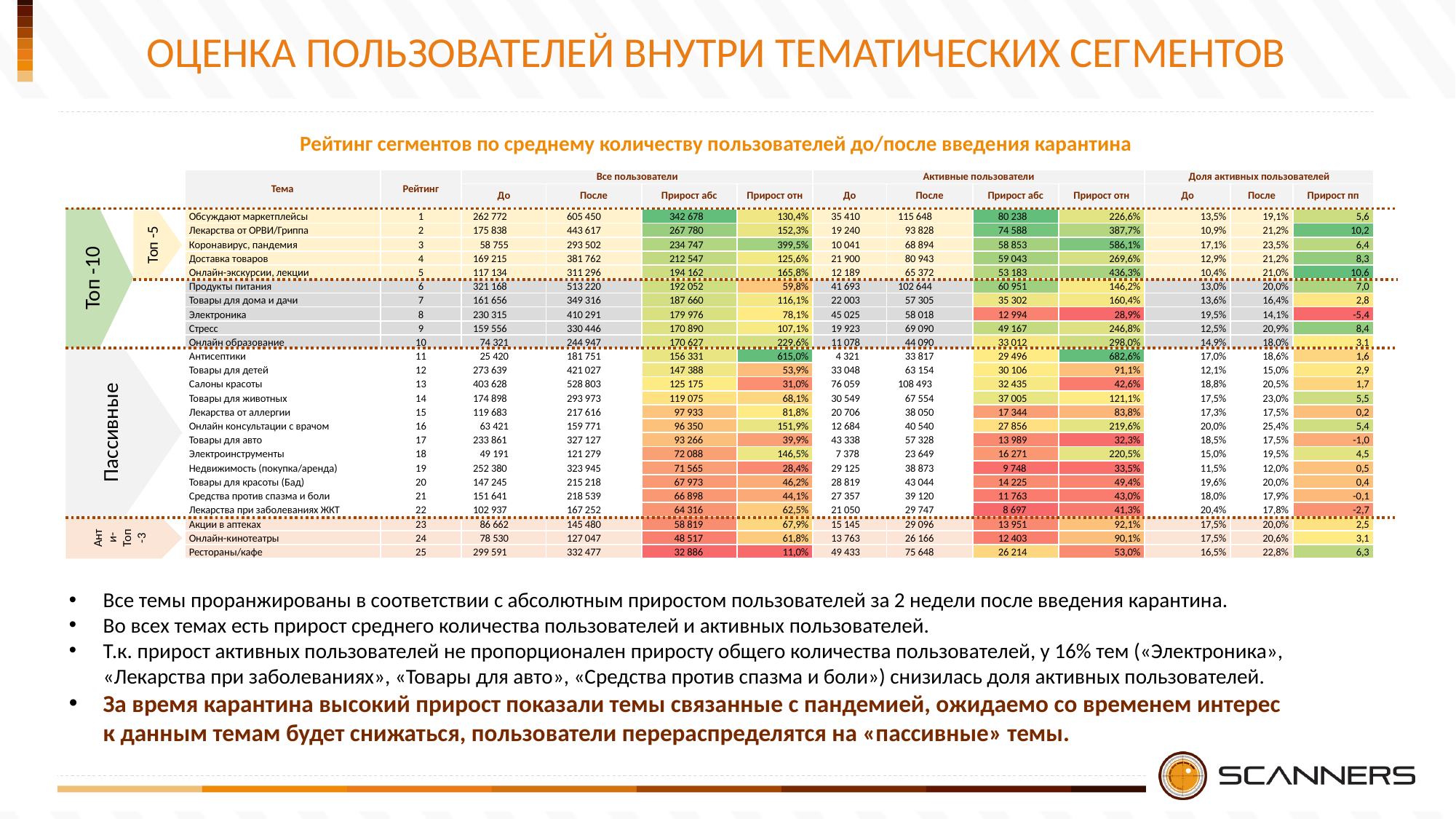

ОЦЕНКА ПОЛЬЗОВАТЕЛЕЙ ВНУТРИ ТЕМАТИЧЕСКИХ СЕГМЕНТОВ

Рейтинг сегментов по среднему количеству пользователей до/после введения карантина
| Тема | Рейтинг | Все пользователи |  |  |  | Активные пользователи |  |  |  | Доля активных пользователей |  |  |
| --- | --- | --- | --- | --- | --- | --- | --- | --- | --- | --- | --- | --- |
|  |  | До | После | Прирост абс | Прирост отн | До | После | Прирост абс | Прирост отн | До | После | Прирост пп |
| Обсуждают маркетплейсы | 1 | 262 772 | 605 450 | 342 678 | 130,4% | 35 410 | 115 648 | 80 238 | 226,6% | 13,5% | 19,1% | 5,6 |
| Лекарства от ОРВИ/Гриппа | 2 | 175 838 | 443 617 | 267 780 | 152,3% | 19 240 | 93 828 | 74 588 | 387,7% | 10,9% | 21,2% | 10,2 |
| Коронавирус, пандемия | 3 | 58 755 | 293 502 | 234 747 | 399,5% | 10 041 | 68 894 | 58 853 | 586,1% | 17,1% | 23,5% | 6,4 |
| Доставка товаров | 4 | 169 215 | 381 762 | 212 547 | 125,6% | 21 900 | 80 943 | 59 043 | 269,6% | 12,9% | 21,2% | 8,3 |
| Онлайн-экскурсии, лекции | 5 | 117 134 | 311 296 | 194 162 | 165,8% | 12 189 | 65 372 | 53 183 | 436,3% | 10,4% | 21,0% | 10,6 |
| Продукты питания | 6 | 321 168 | 513 220 | 192 052 | 59,8% | 41 693 | 102 644 | 60 951 | 146,2% | 13,0% | 20,0% | 7,0 |
| Товары для дома и дачи | 7 | 161 656 | 349 316 | 187 660 | 116,1% | 22 003 | 57 305 | 35 302 | 160,4% | 13,6% | 16,4% | 2,8 |
| Электроника | 8 | 230 315 | 410 291 | 179 976 | 78,1% | 45 025 | 58 018 | 12 994 | 28,9% | 19,5% | 14,1% | -5,4 |
| Стресс | 9 | 159 556 | 330 446 | 170 890 | 107,1% | 19 923 | 69 090 | 49 167 | 246,8% | 12,5% | 20,9% | 8,4 |
| Онлайн образование | 10 | 74 321 | 244 947 | 170 627 | 229,6% | 11 078 | 44 090 | 33 012 | 298,0% | 14,9% | 18,0% | 3,1 |
| Антисептики | 11 | 25 420 | 181 751 | 156 331 | 615,0% | 4 321 | 33 817 | 29 496 | 682,6% | 17,0% | 18,6% | 1,6 |
| Товары для детей | 12 | 273 639 | 421 027 | 147 388 | 53,9% | 33 048 | 63 154 | 30 106 | 91,1% | 12,1% | 15,0% | 2,9 |
| Салоны красоты | 13 | 403 628 | 528 803 | 125 175 | 31,0% | 76 059 | 108 493 | 32 435 | 42,6% | 18,8% | 20,5% | 1,7 |
| Товары для животных | 14 | 174 898 | 293 973 | 119 075 | 68,1% | 30 549 | 67 554 | 37 005 | 121,1% | 17,5% | 23,0% | 5,5 |
| Лекарства от аллергии | 15 | 119 683 | 217 616 | 97 933 | 81,8% | 20 706 | 38 050 | 17 344 | 83,8% | 17,3% | 17,5% | 0,2 |
| Онлайн консультации с врачом | 16 | 63 421 | 159 771 | 96 350 | 151,9% | 12 684 | 40 540 | 27 856 | 219,6% | 20,0% | 25,4% | 5,4 |
| Товары для авто | 17 | 233 861 | 327 127 | 93 266 | 39,9% | 43 338 | 57 328 | 13 989 | 32,3% | 18,5% | 17,5% | -1,0 |
| Электроинструменты | 18 | 49 191 | 121 279 | 72 088 | 146,5% | 7 378 | 23 649 | 16 271 | 220,5% | 15,0% | 19,5% | 4,5 |
| Недвижимость (покупка/аренда) | 19 | 252 380 | 323 945 | 71 565 | 28,4% | 29 125 | 38 873 | 9 748 | 33,5% | 11,5% | 12,0% | 0,5 |
| Товары для красоты (Бад) | 20 | 147 245 | 215 218 | 67 973 | 46,2% | 28 819 | 43 044 | 14 225 | 49,4% | 19,6% | 20,0% | 0,4 |
| Средства против спазма и боли | 21 | 151 641 | 218 539 | 66 898 | 44,1% | 27 357 | 39 120 | 11 763 | 43,0% | 18,0% | 17,9% | -0,1 |
| Лекарства при заболеваниях ЖКТ | 22 | 102 937 | 167 252 | 64 316 | 62,5% | 21 050 | 29 747 | 8 697 | 41,3% | 20,4% | 17,8% | -2,7 |
| Акции в аптеках | 23 | 86 662 | 145 480 | 58 819 | 67,9% | 15 145 | 29 096 | 13 951 | 92,1% | 17,5% | 20,0% | 2,5 |
| Онлайн-кинотеатры | 24 | 78 530 | 127 047 | 48 517 | 61,8% | 13 763 | 26 166 | 12 403 | 90,1% | 17,5% | 20,6% | 3,1 |
| Рестораны/кафе | 25 | 299 591 | 332 477 | 32 886 | 11,0% | 49 433 | 75 648 | 26 214 | 53,0% | 16,5% | 22,8% | 6,3 |
Топ -10
Топ -5
Пассивные
Анти-Топ -3
Все темы проранжированы в соответствии с абсолютным приростом пользователей за 2 недели после введения карантина.
Во всех темах есть прирост среднего количества пользователей и активных пользователей.
Т.к. прирост активных пользователей не пропорционален приросту общего количества пользователей, у 16% тем («Электроника», «Лекарства при заболеваниях», «Товары для авто», «Средства против спазма и боли») снизилась доля активных пользователей.
За время карантина высокий прирост показали темы связанные с пандемией, ожидаемо со временем интерес к данным темам будет снижаться, пользователи перераспределятся на «пассивные» темы.